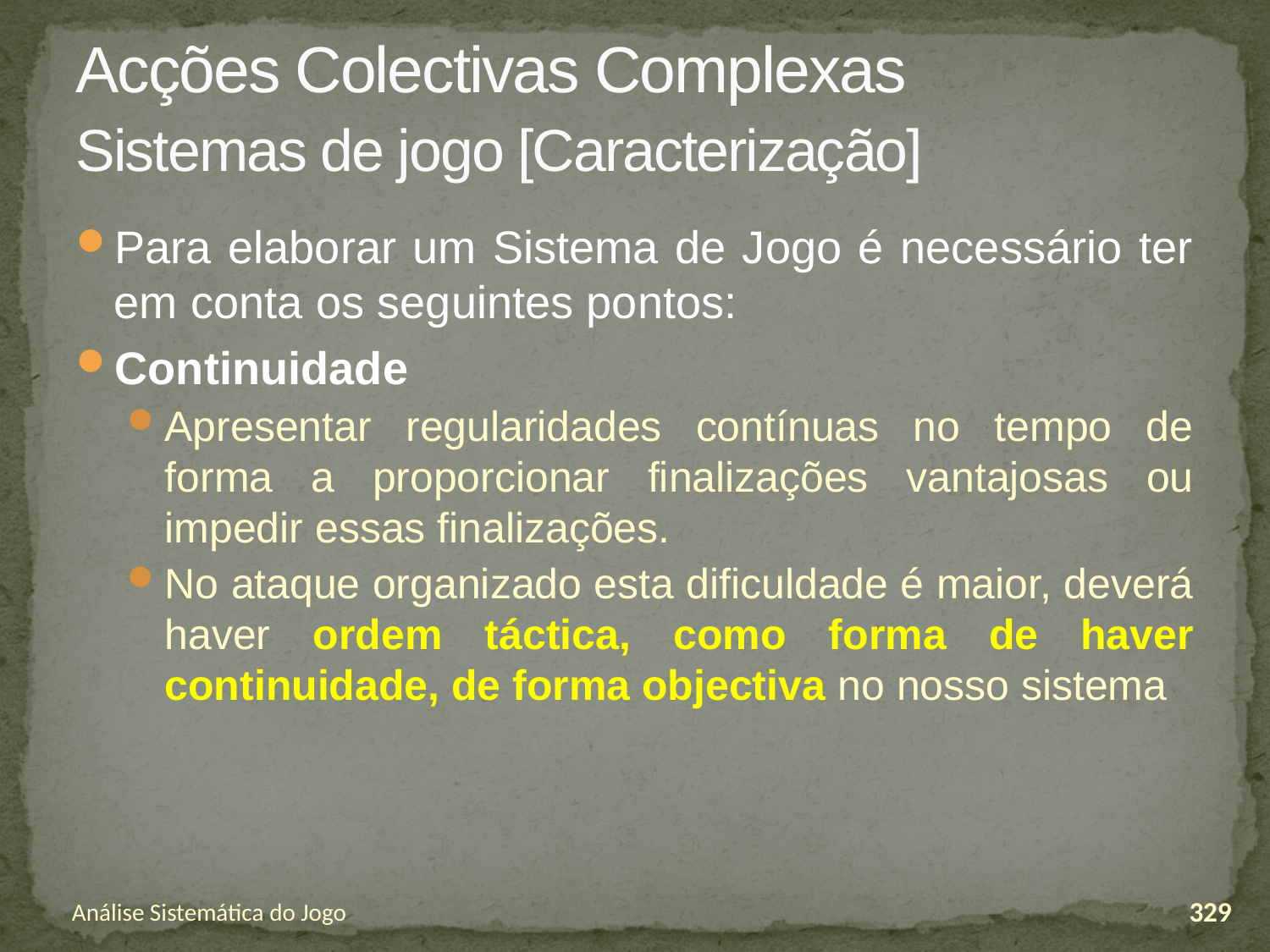

# Acções Colectivas Complexas Sistemas de jogo [Caracterização]
Para elaborar um Sistema de Jogo é necessário ter em conta os seguintes pontos:
Continuidade
Apresentar regularidades contínuas no tempo de forma a proporcionar finalizações vantajosas ou impedir essas finalizações.
No ataque organizado esta dificuldade é maior, deverá haver ordem táctica, como forma de haver continuidade, de forma objectiva no nosso sistema

Análise Sistemática do Jogo
329